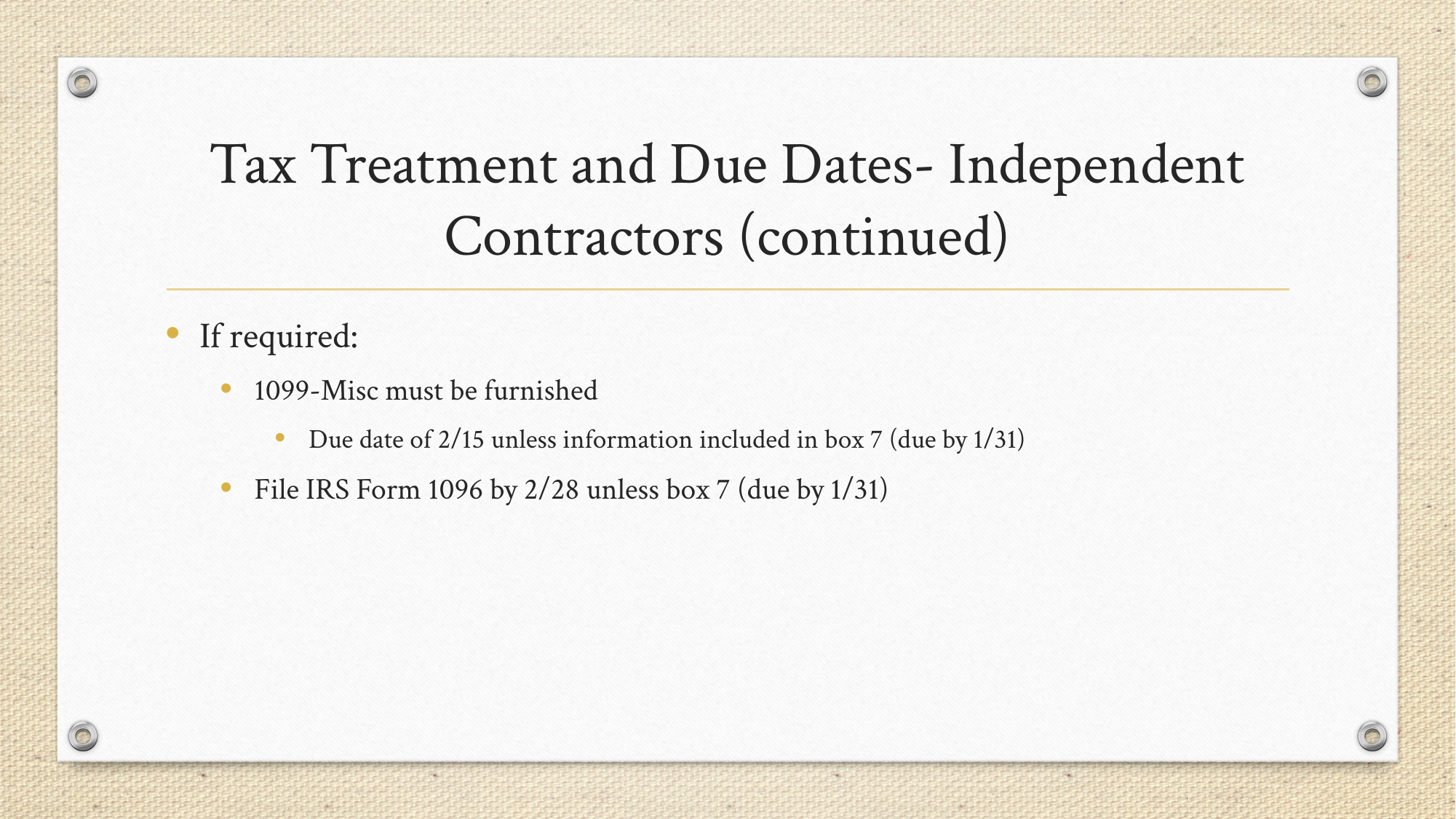

# Tax Treatment and Due Dates- Independent Contractors (continued)
If required:
1099-Misc must be furnished
Due date of 2/15 unless information included in box 7 (due by 1/31)
File IRS Form 1096 by 2/28 unless box 7 (due by 1/31)